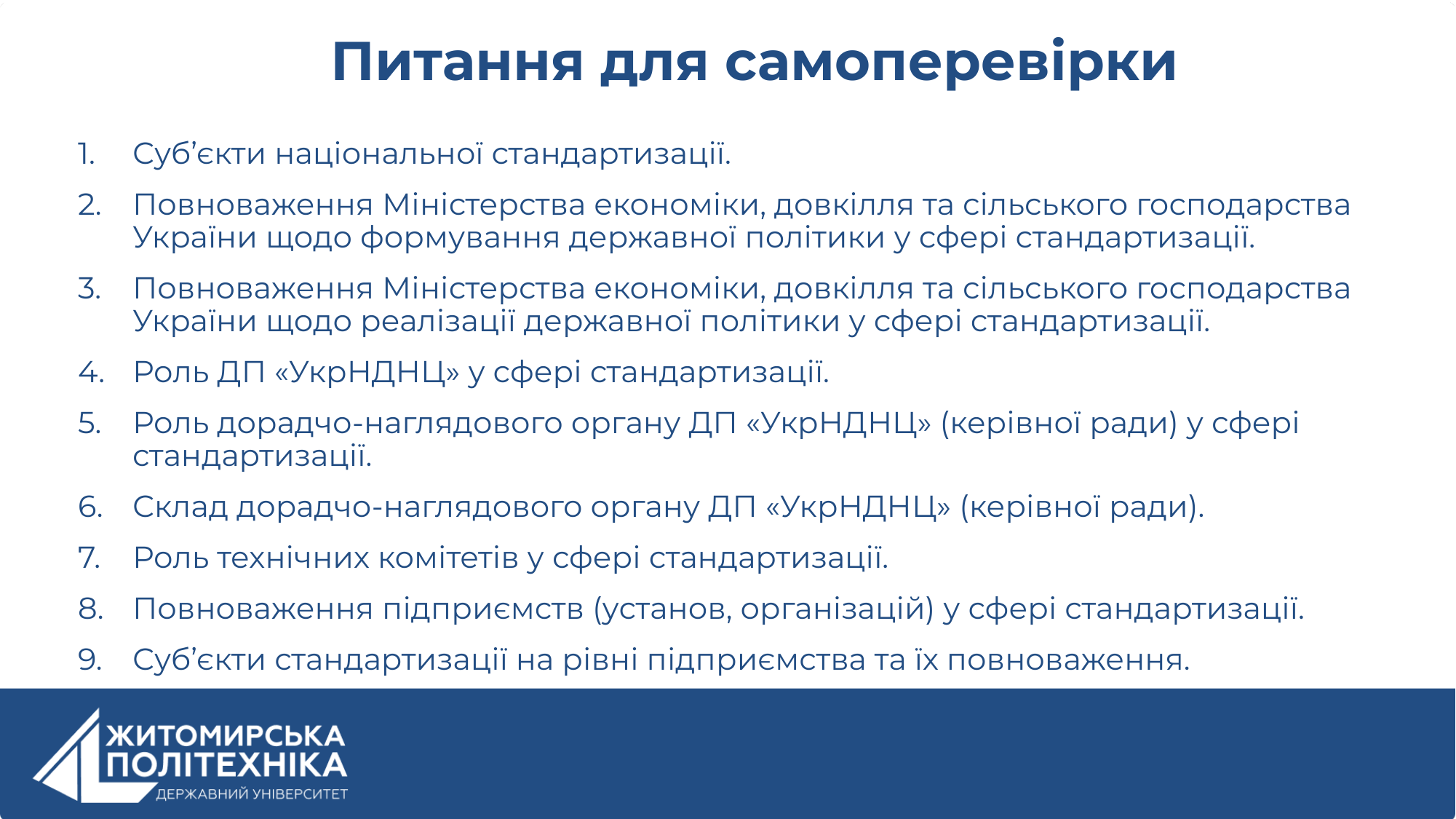

Питання для самоперевірки
Суб’єкти національної стандартизації.
Повноваження Міністерства економіки, довкілля та сільського господарства України щодо формування державної політики у сфері стандартизації.
Повноваження Міністерства економіки, довкілля та сільського господарства України щодо реалізації державної політики у сфері стандартизації.
Роль ДП «УкрНДНЦ» у сфері стандартизації.
Роль дорадчо-наглядового органу ДП «УкрНДНЦ» (керівної ради) у сфері стандартизації.
Склад дорадчо-наглядового органу ДП «УкрНДНЦ» (керівної ради).
Роль технічних комітетів у сфері стандартизації.
Повноваження підприємств (установ, організацій) у сфері стандартизації.
Суб’єкти стандартизації на рівні підприємства та їх повноваження.